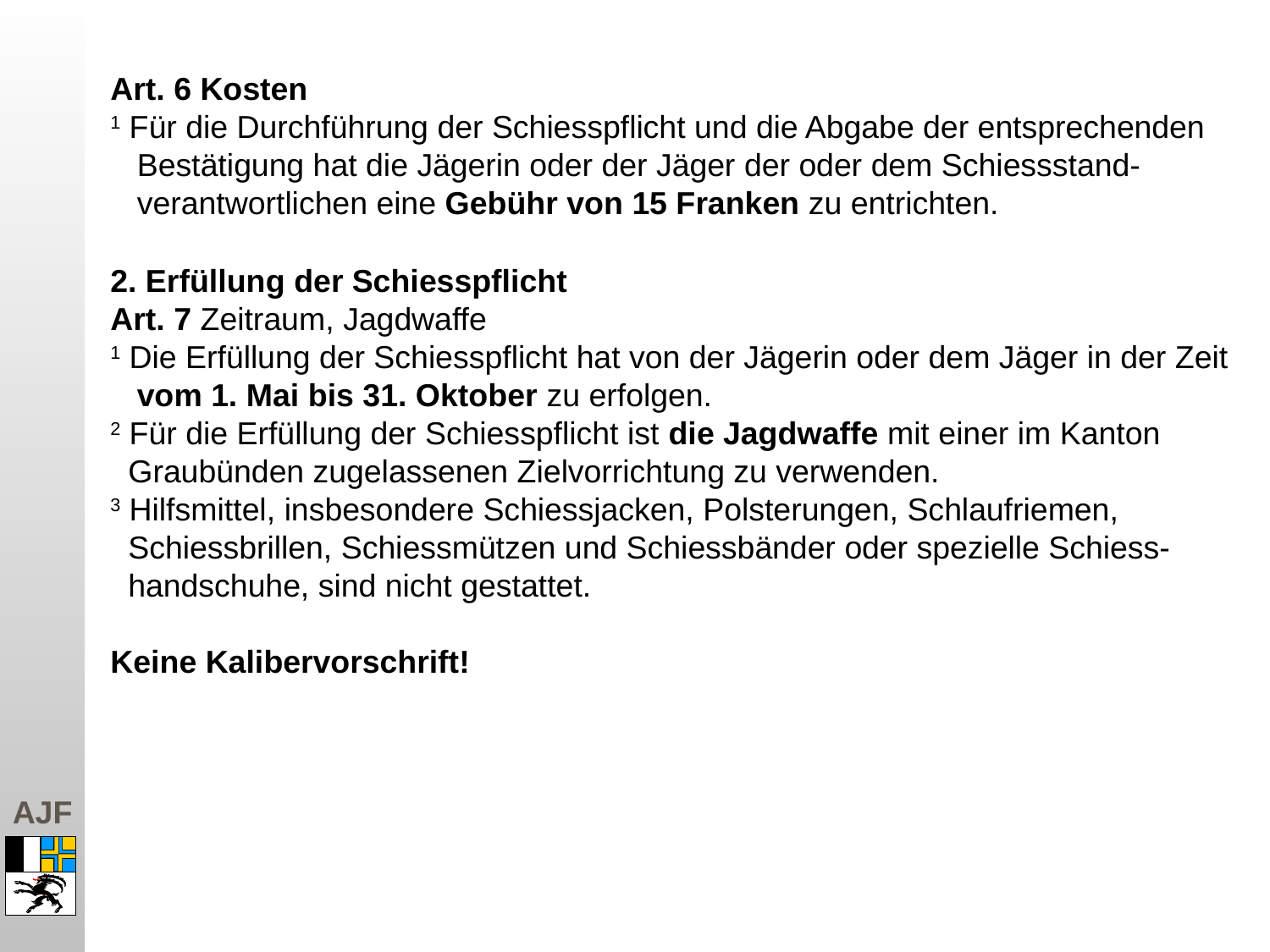

Art. 6 Kosten
1 Für die Durchführung der Schiesspflicht und die Abgabe der entsprechenden
   Bestätigung hat die Jägerin oder der Jäger der oder dem Schiessstand-
   verantwortlichen eine Gebühr von 15 Franken zu entrichten.
2. Erfüllung der Schiesspflicht
Art. 7 Zeitraum, Jagdwaffe
1 Die Erfüllung der Schiesspflicht hat von der Jägerin oder dem Jäger in der Zeit
   vom 1. Mai bis 31. Oktober zu erfolgen.
2 Für die Erfüllung der Schiesspflicht ist die Jagdwaffe mit einer im Kanton
  Graubünden zugelassenen Zielvorrichtung zu verwenden.
3 Hilfsmittel, insbesondere Schiessjacken, Polsterungen, Schlaufriemen,
  Schiessbrillen, Schiessmützen und Schiessbänder oder spezielle Schiess-
  handschuhe, sind nicht gestattet.

Keine Kalibervorschrift!